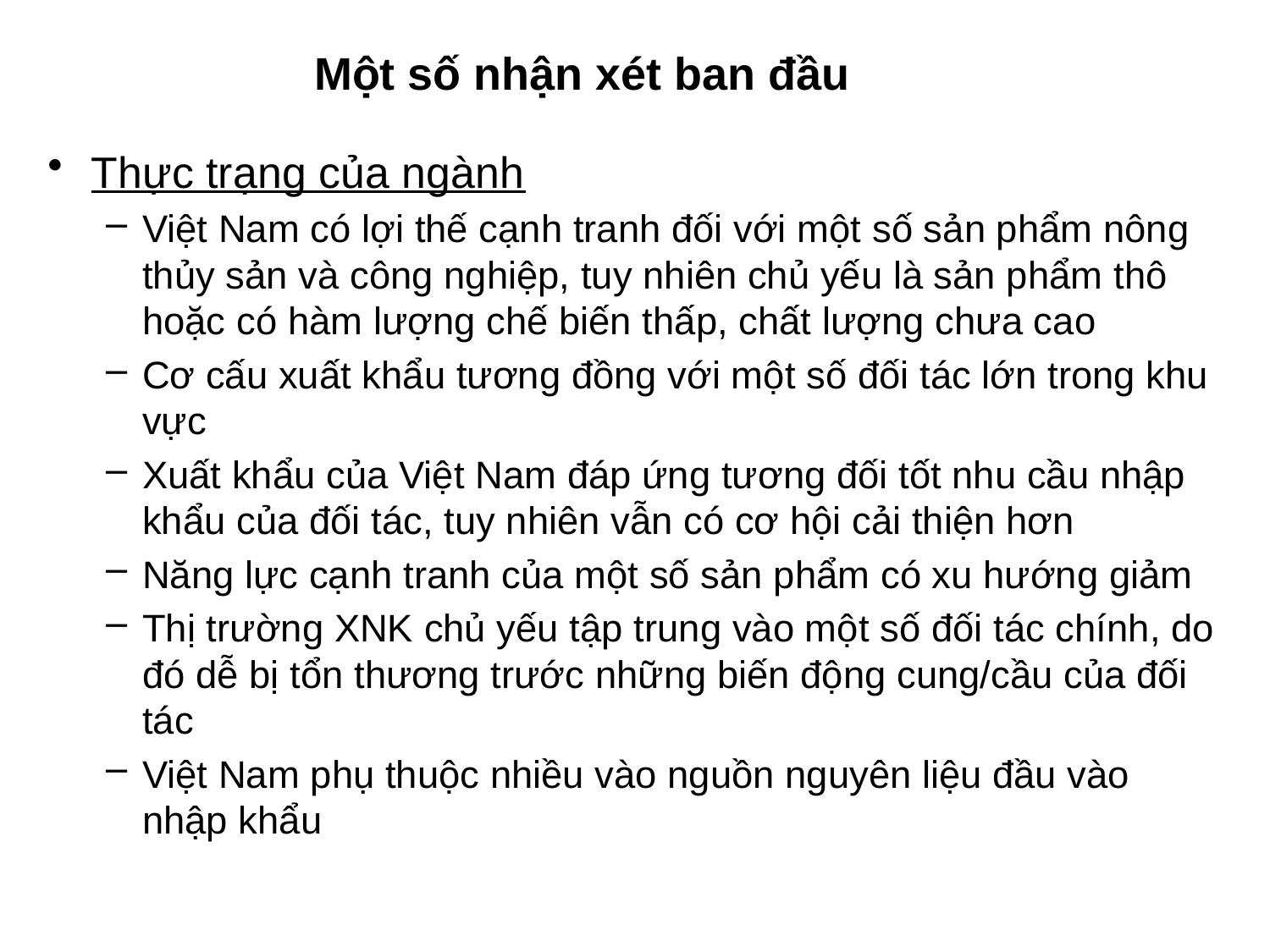

# Một số nhận xét ban đầu
Thực trạng của ngành
Việt Nam có lợi thế cạnh tranh đối với một số sản phẩm nông thủy sản và công nghiệp, tuy nhiên chủ yếu là sản phẩm thô hoặc có hàm lượng chế biến thấp, chất lượng chưa cao
Cơ cấu xuất khẩu tương đồng với một số đối tác lớn trong khu vực
Xuất khẩu của Việt Nam đáp ứng tương đối tốt nhu cầu nhập khẩu của đối tác, tuy nhiên vẫn có cơ hội cải thiện hơn
Năng lực cạnh tranh của một số sản phẩm có xu hướng giảm
Thị trường XNK chủ yếu tập trung vào một số đối tác chính, do đó dễ bị tổn thương trước những biến động cung/cầu của đối tác
Việt Nam phụ thuộc nhiều vào nguồn nguyên liệu đầu vào nhập khẩu